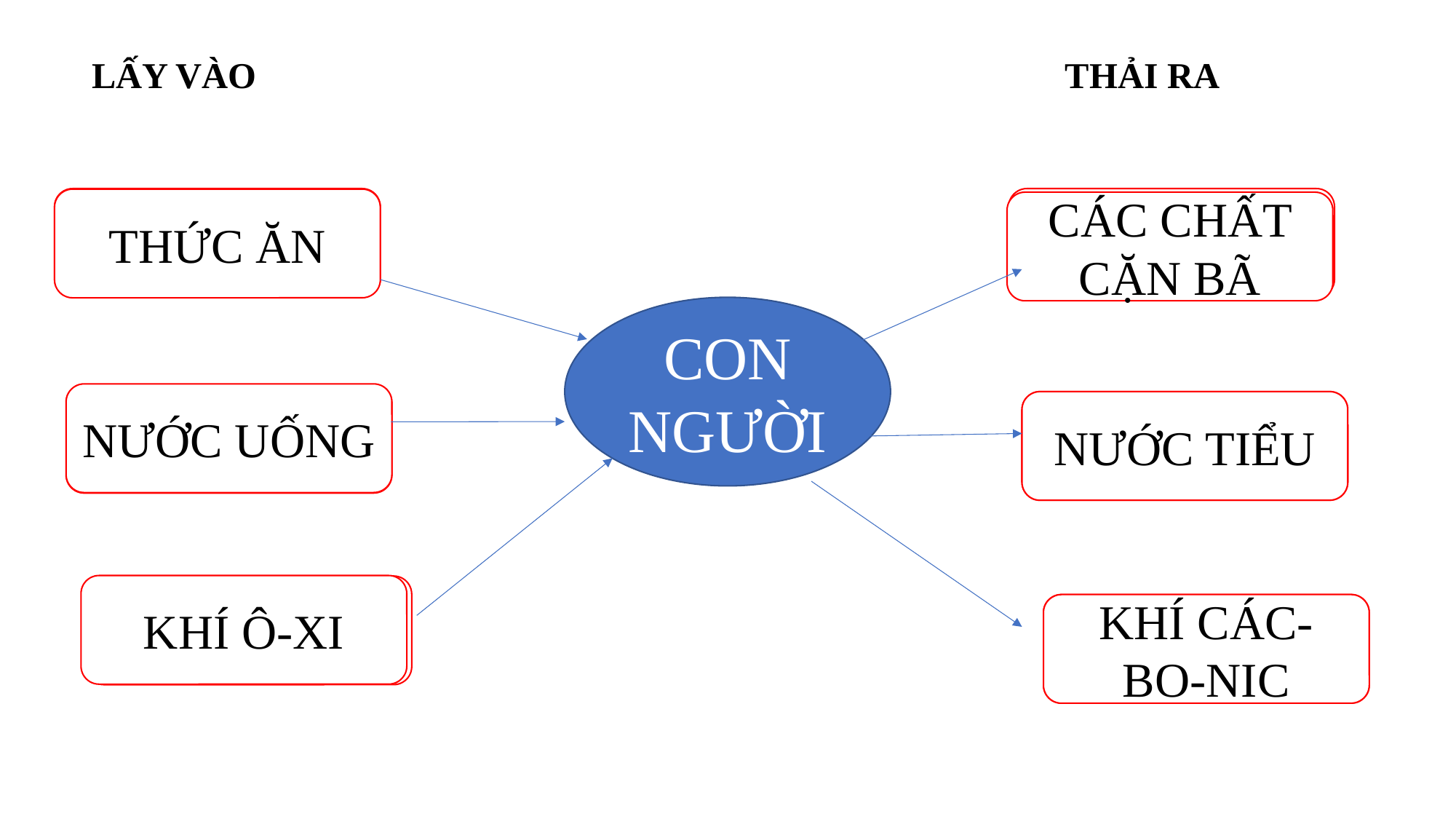

LẤY VÀO                                                                                         THẢI RA

THỨC ĂN
CÁC CHẤT CẶN BÃ
CON NGƯỜI
NƯỚC UỐNG

NƯỚC TIỂU
KHÍ Ô-XI

KHÍ CÁC- BO-NIC